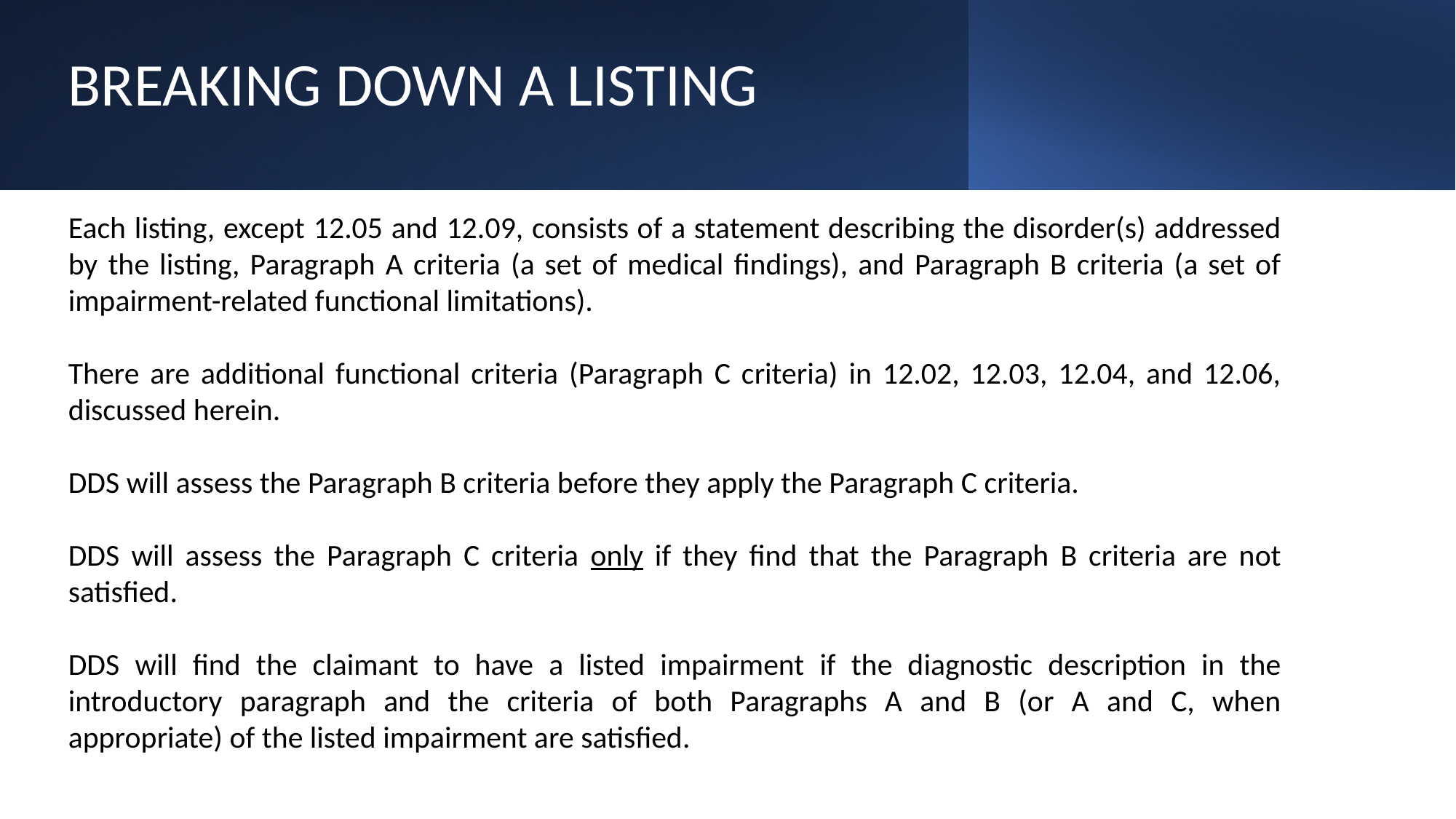

# BREAKING DOWN A LISTING

Each listing, except 12.05 and 12.09, consists of a statement describing the disorder(s) addressed by the listing, Paragraph A criteria (a set of medical findings), and Paragraph B criteria (a set of impairment-related functional limitations).

There are additional functional criteria (Paragraph C criteria) in 12.02, 12.03, 12.04, and 12.06, discussed herein.

DDS will assess the Paragraph B criteria before they apply the Paragraph C criteria.

DDS will assess the Paragraph C criteria only if they find that the Paragraph B criteria are not satisfied.

DDS will find the claimant to have a listed impairment if the diagnostic description in the introductory paragraph and the criteria of both Paragraphs A and B (or A and C, when appropriate) of the listed impairment are satisfied.